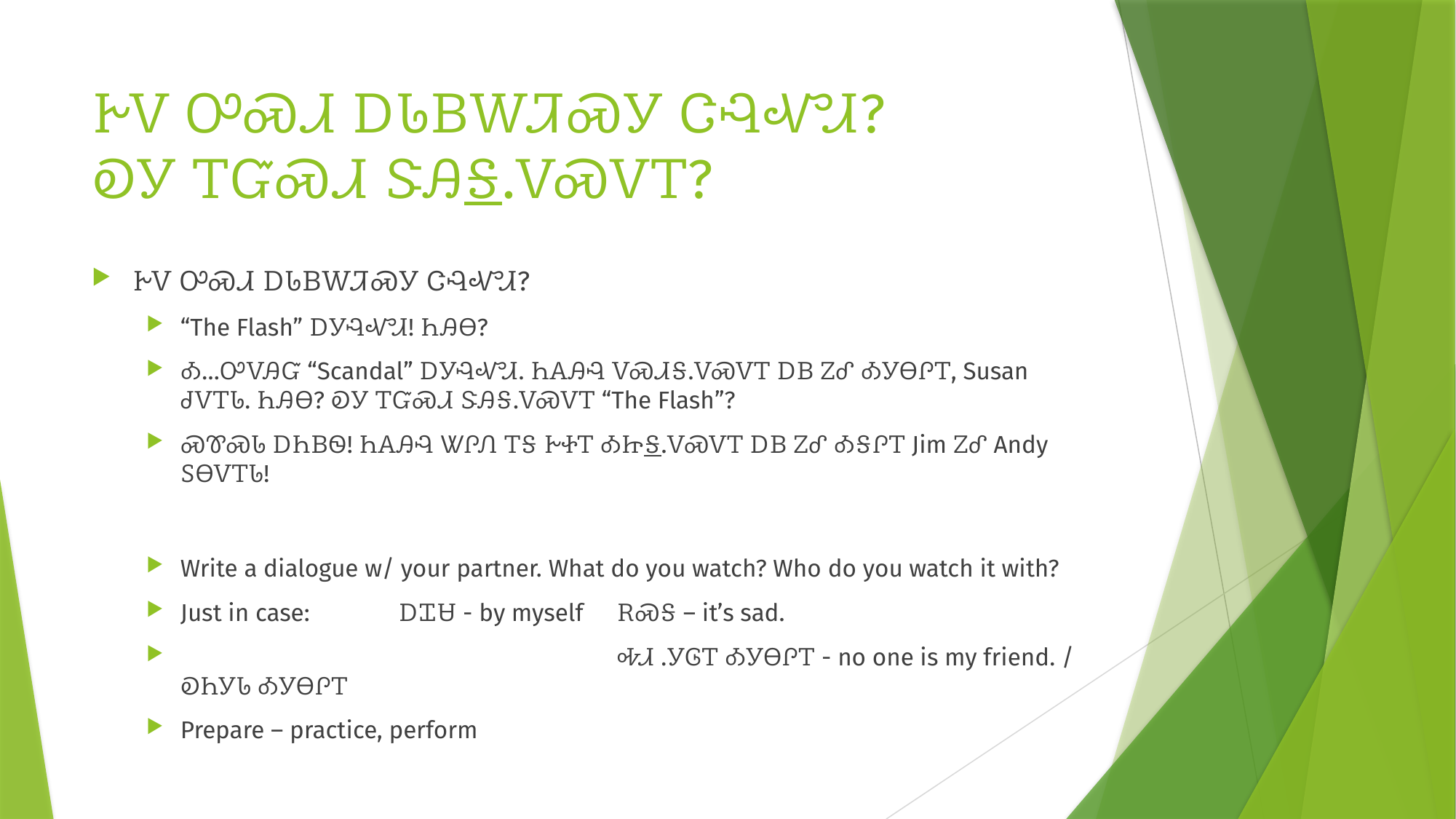

# ᎨᏙ ᎤᏍᏗ ᎠᏓᏴᎳᏘᏍᎩ ᏣᎸᏉᏗ? ᎧᎩ ᎢᏳᏍᏗ ᏕᎯᎦ.ᏙᏍᏙᎢ?
ᎨᏙ ᎤᏍᏗ ᎠᏓᏴᎳᏘᏍᎩ ᏣᎸᏉᏗ?
“The Flash” ᎠᎩᎸᏉᏗ! ᏂᎯᎾ?
Ꭳ…ᎤᏙᎯᏳ “Scandal” ᎠᎩᎸᏉᏗ. ᏂᎪᎯᎸ ᏙᏍᏗᎦ.ᏙᏍᏙᎢ ᎠᏴ ᏃᎴ ᎣᎩᎾᎵᎢ, Susan ᏧᏙᎢᏓ. ᏂᎯᎾ? ᎧᎩ ᎢᏳᏍᏗ ᏕᎯᎦ.ᏙᏍᏙᎢ “The Flash”?
ᏍᏈᏍᏓ ᎠᏂᏴᏫ! ᏂᎪᎯᎸ ᏔᎵᏁ ᎢᎦ ᎨᏐᎢ ᎣᏥᎦ.ᏙᏍᏙᎢ ᎠᏴ ᏃᎴ ᎣᎦᎵᎢ Jim ᏃᎴ Andy ᏚᎾᏙᎢᏓ!

Write a dialogue w/ your partner. What do you watch? Who do you watch it with?
Just in case:	ᎠᏆᏌ - by myself	ᎡᏍᎦ – it’s sad.
 				ᎭᏗ .ᎩᎶᎢ ᎣᎩᎾᎵᎢ - no one is my friend. / ᎧᏂᎩᏓ ᎣᎩᎾᎵᎢ
Prepare – practice, perform